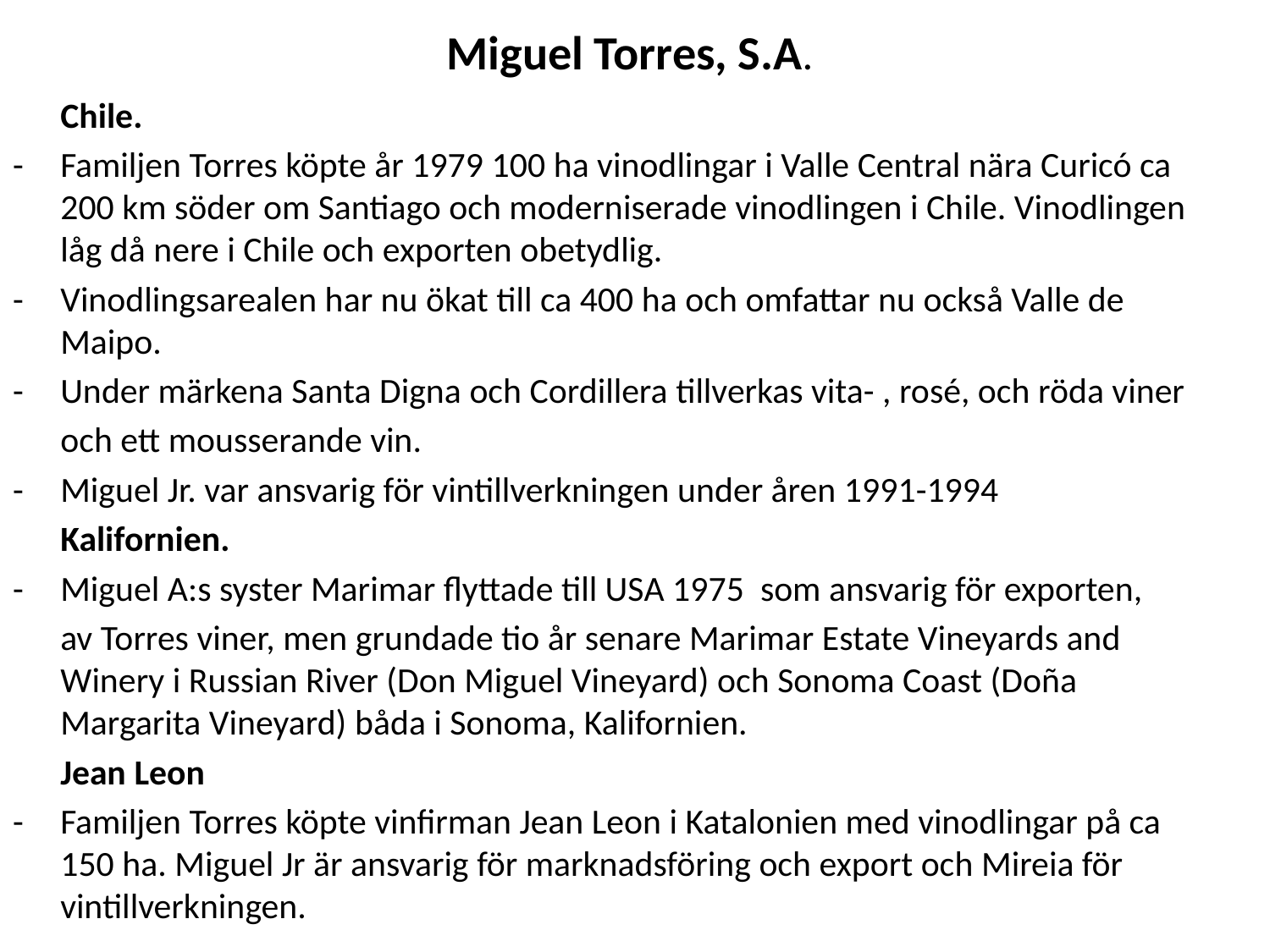

# Miguel Torres, S.A.
	Chile.
-	Familjen Torres köpte år 1979 100 ha vinodlingar i Valle Central nära Curicó ca 200 km söder om Santiago och moderniserade vinodlingen i Chile. Vinodlingen låg då nere i Chile och exporten obetydlig.
-	Vinodlingsarealen har nu ökat till ca 400 ha och omfattar nu också Valle de Maipo.
-	Under märkena Santa Digna och Cordillera tillverkas vita- , rosé, och röda viner
	och ett mousserande vin.
-	Miguel Jr. var ansvarig för vintillverkningen under åren 1991-1994
	Kalifornien.
-	Miguel A:s syster Marimar flyttade till USA 1975  som ansvarig för exporten,
	av Torres viner, men grundade tio år senare Marimar Estate Vineyards and Winery i Russian River (Don Miguel Vineyard) och Sonoma Coast (Doña Margarita Vineyard) båda i Sonoma, Kalifornien.
	Jean Leon
-	Familjen Torres köpte vinfirman Jean Leon i Katalonien med vinodlingar på ca 150 ha. Miguel Jr är ansvarig för marknadsföring och export och Mireia för vintillverkningen.